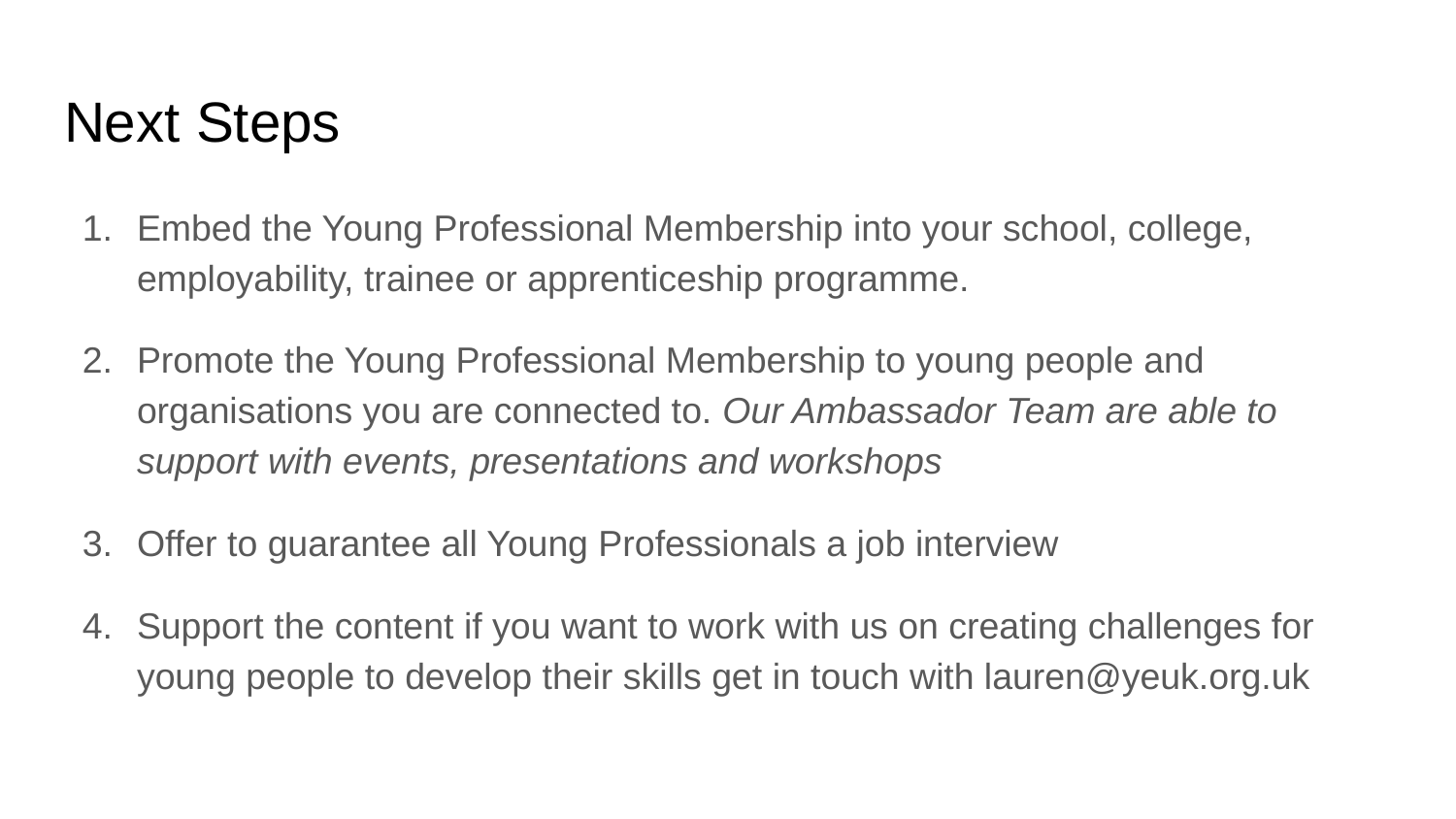

# Next Steps
Embed the Young Professional Membership into your school, college, employability, trainee or apprenticeship programme.
Promote the Young Professional Membership to young people and organisations you are connected to. Our Ambassador Team are able to support with events, presentations and workshops
Offer to guarantee all Young Professionals a job interview
Support the content if you want to work with us on creating challenges for young people to develop their skills get in touch with lauren@yeuk.org.uk